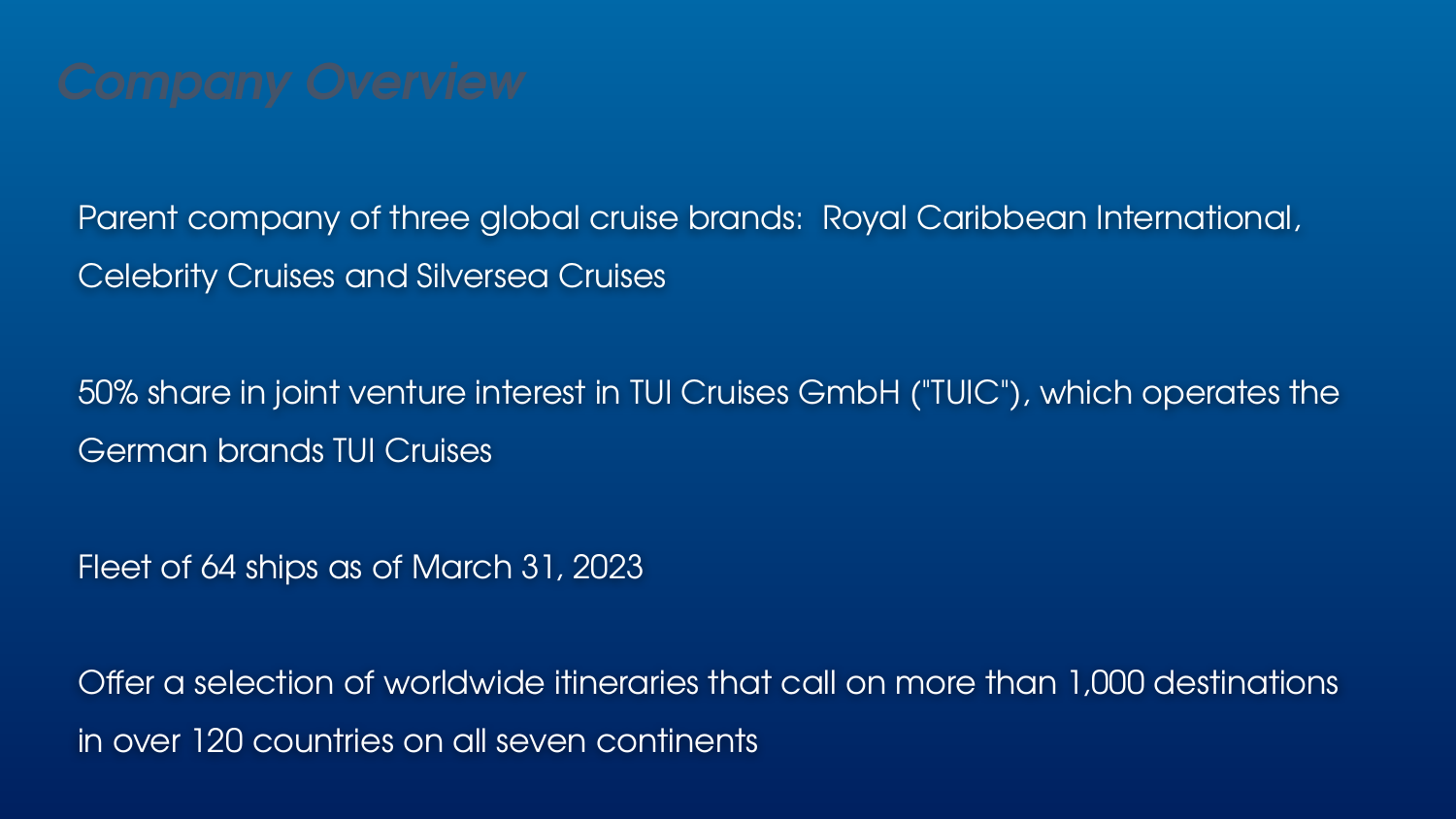

Company Overview
Parent company of three global cruise brands:  Royal Caribbean International, Celebrity Cruises and Silversea Cruises

50% share in joint venture interest in TUI Cruises GmbH ("TUIC"), which operates the German brands TUI Cruises

Fleet of 64 ships as of March 31, 2023

Offer a selection of worldwide itineraries that call on more than 1,000 destinations in over 120 countries on all seven continents